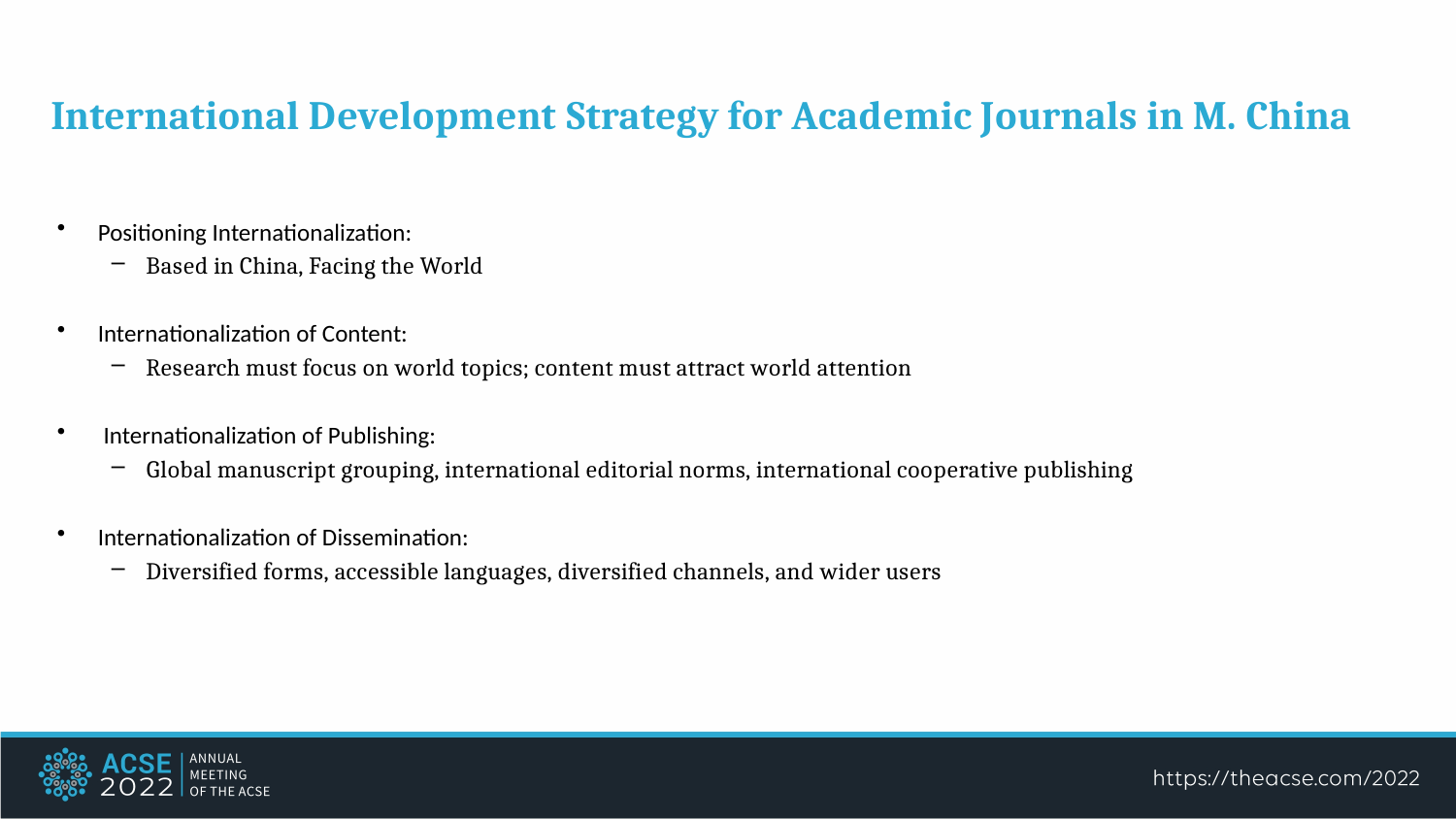

International Development Strategy for Academic Journals in M. China

Positioning Internationalization:
Based in China, Facing the World

Internationalization of Content:
Research must focus on world topics; content must attract world attention

 Internationalization of Publishing:
Global manuscript grouping, international editorial norms, international cooperative publishing

Internationalization of Dissemination:
Diversified forms, accessible languages, diversified channels, and wider users